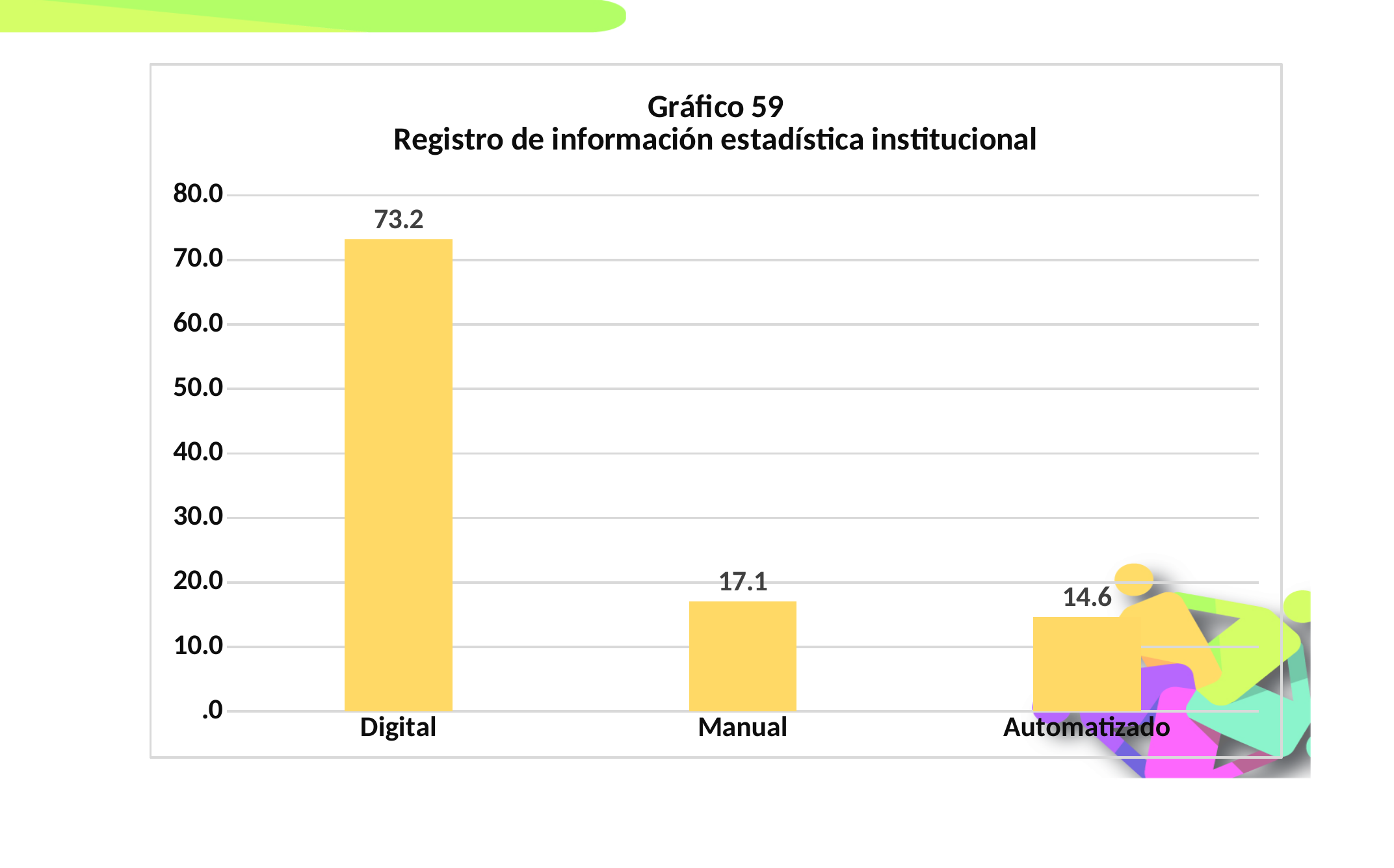

### Chart: Gráfico 59
Registro de información estadística institucional

| Category |  |
|---|---|
| Digital | 73.17073170731707 |
| Manual | 17.073170731707318 |
| Automatizado | 14.634146341463415 |